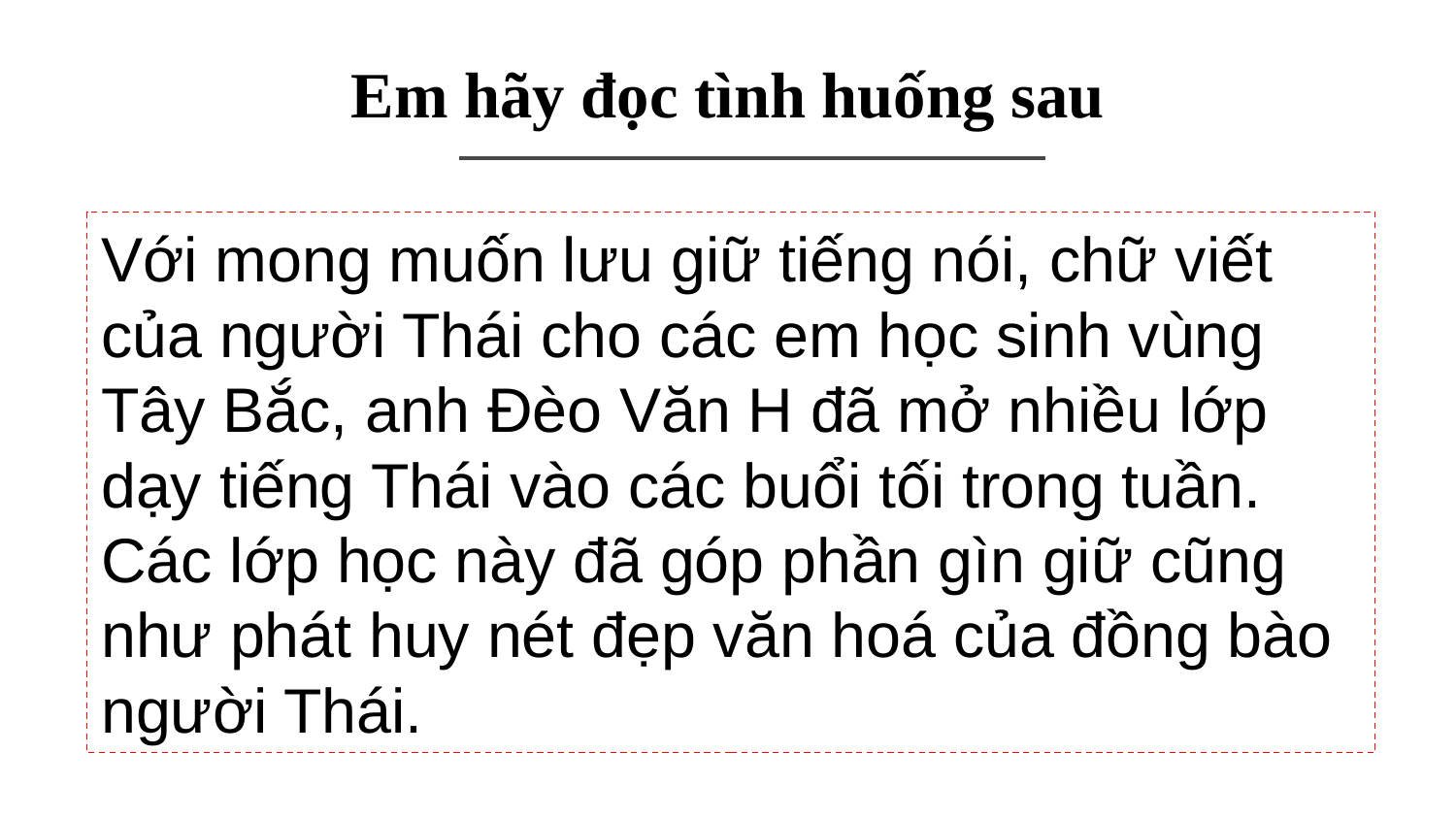

# Em hãy đọc tình huống sau
Với mong muốn lưu giữ tiếng nói, chữ viết của người Thái cho các em học sinh vùng Tây Bắc, anh Đèo Văn H đã mở nhiều lớp dạy tiếng Thái vào các buổi tối trong tuần. Các lớp học này đã góp phần gìn giữ cũng như phát huy nét đẹp văn hoá của đồng bào người Thái.